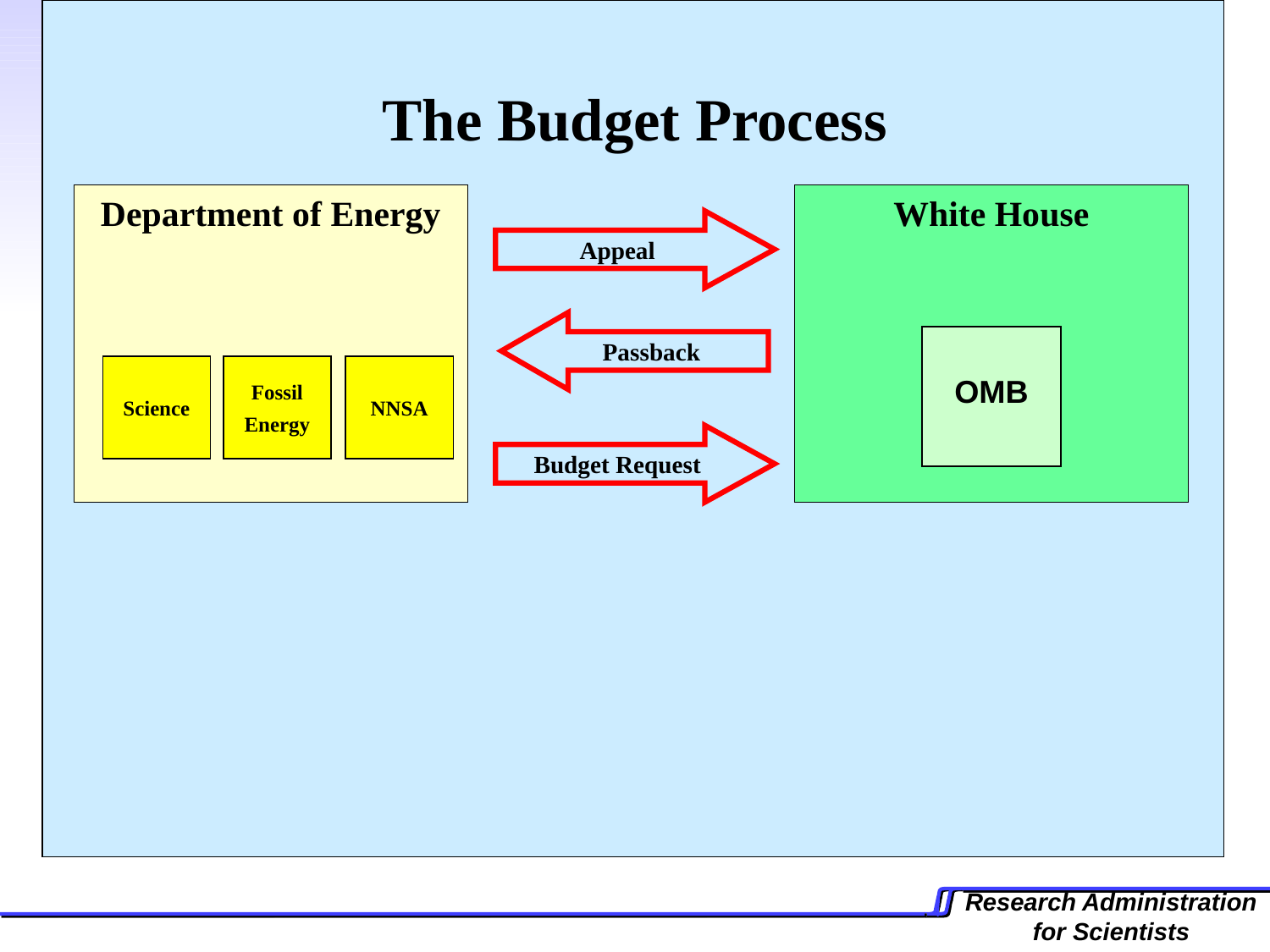

The Budget Process
Department of Energy
Science
Fossil
Energy
NNSA
White House

OMB
Appeal
Passback
Budget Request